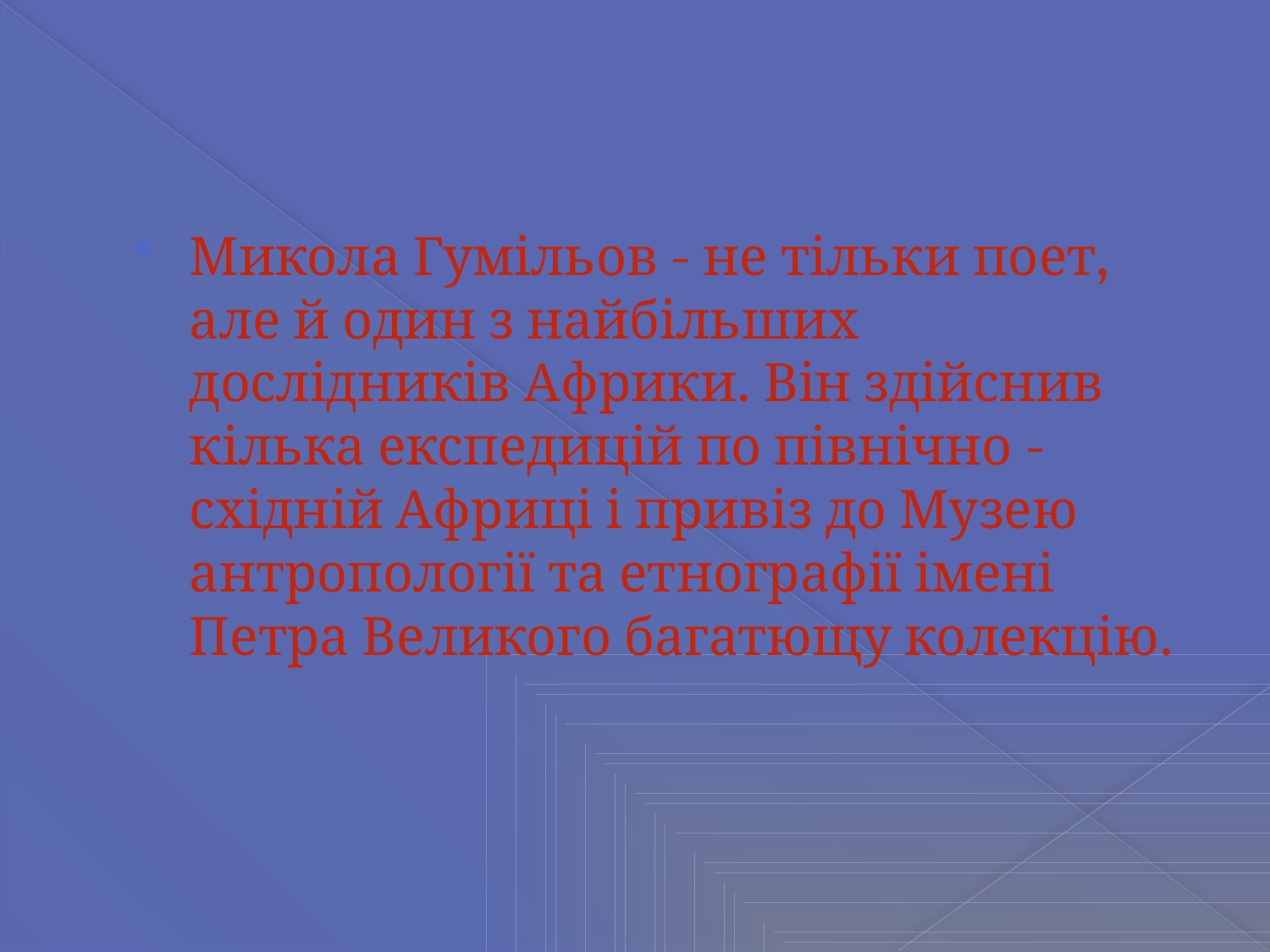

#
Микола Гумільов - не тільки поет, але й один з найбільших дослідників Африки. Він здійснив кілька експедицій по північно - східній Африці і привіз до Музею антропології та етнографії імені Петра Великого багатющу колекцію.